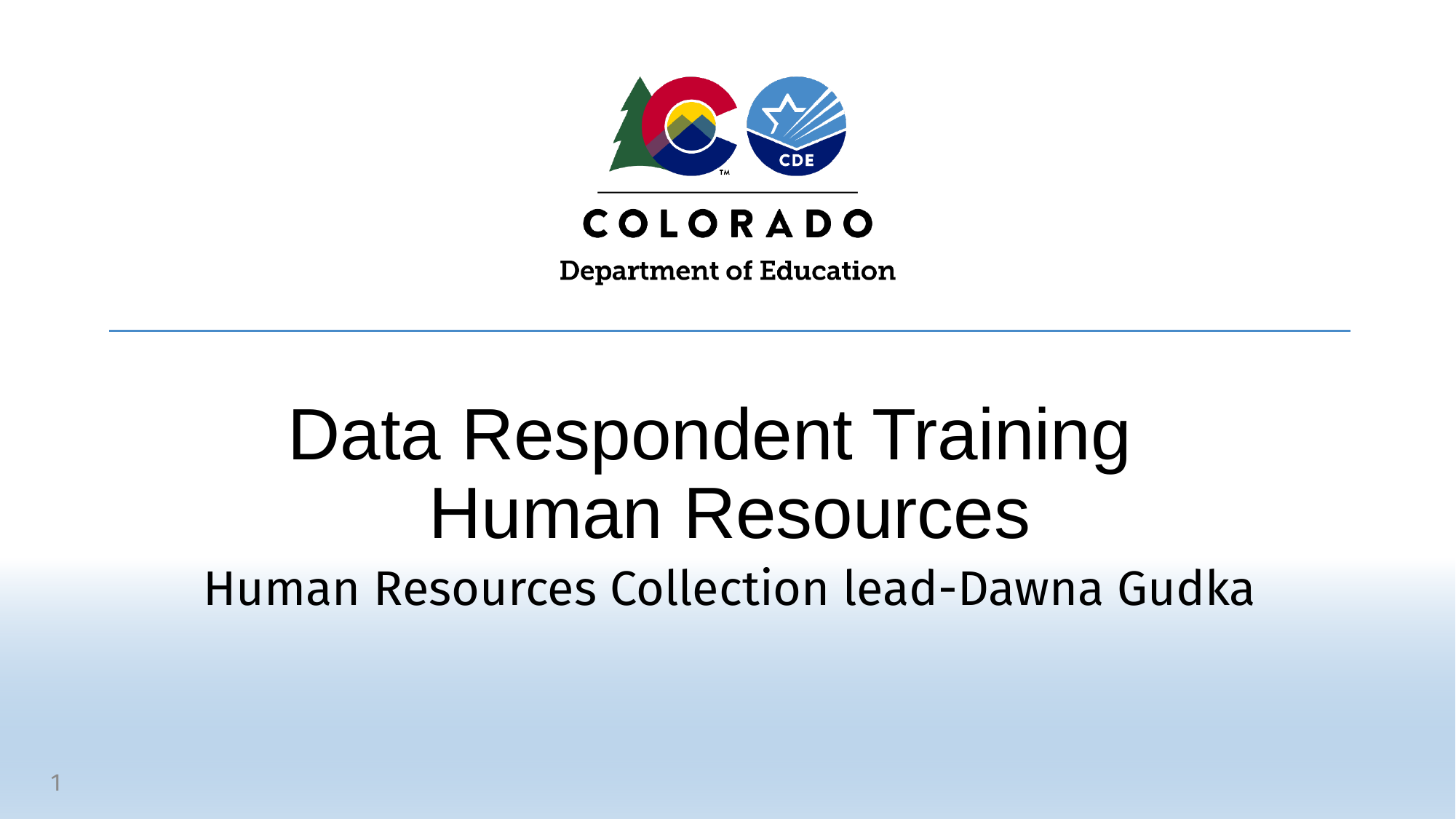

# Data Respondent Training Human Resources
Human Resources Collection lead-Dawna Gudka
1